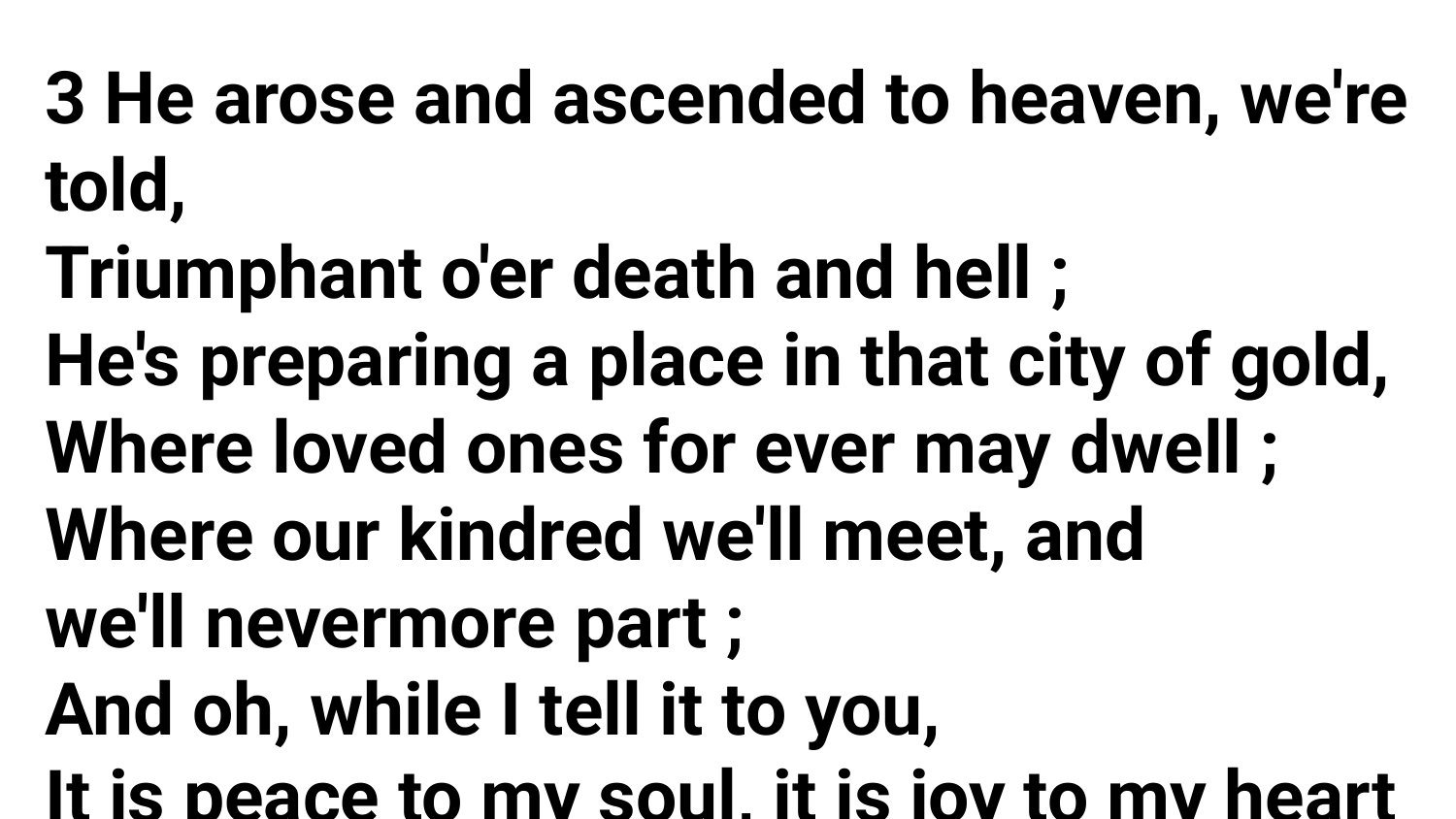

3 He arose and ascended to heaven, we're told,
Triumphant o'er death and hell ;
He's preparing a place in that city of gold,
Where loved ones for ever may dwell ;
Where our kindred we'll meet, and
we'll nevermore part ;
And oh, while I tell it to you,
It is peace to my soul, it is joy to my heart —
That old, old story is true !
It is peace to my soul, it is joy to my heart-
That old, old story is true 1